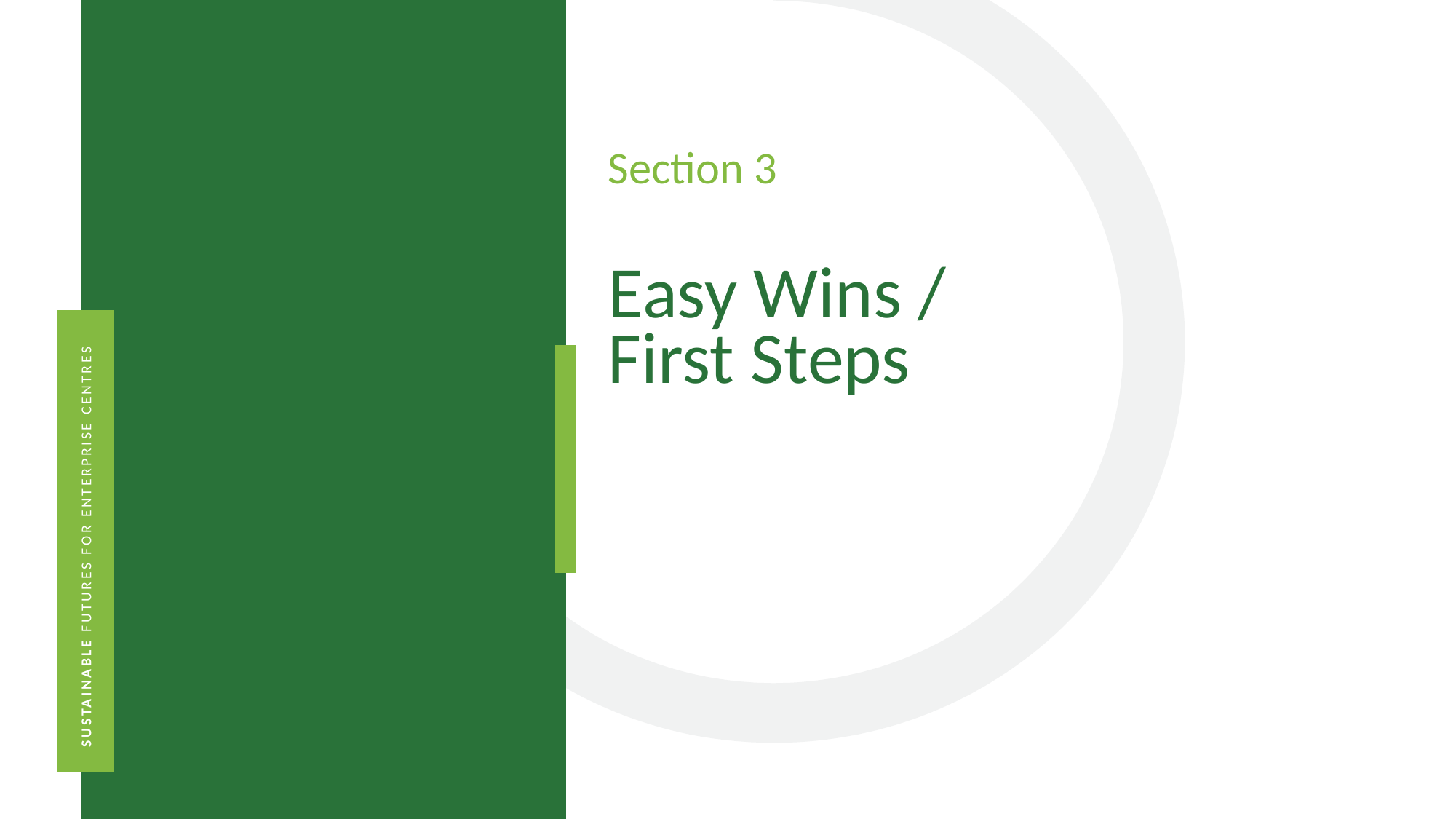

Section 3
Easy Wins / First Steps